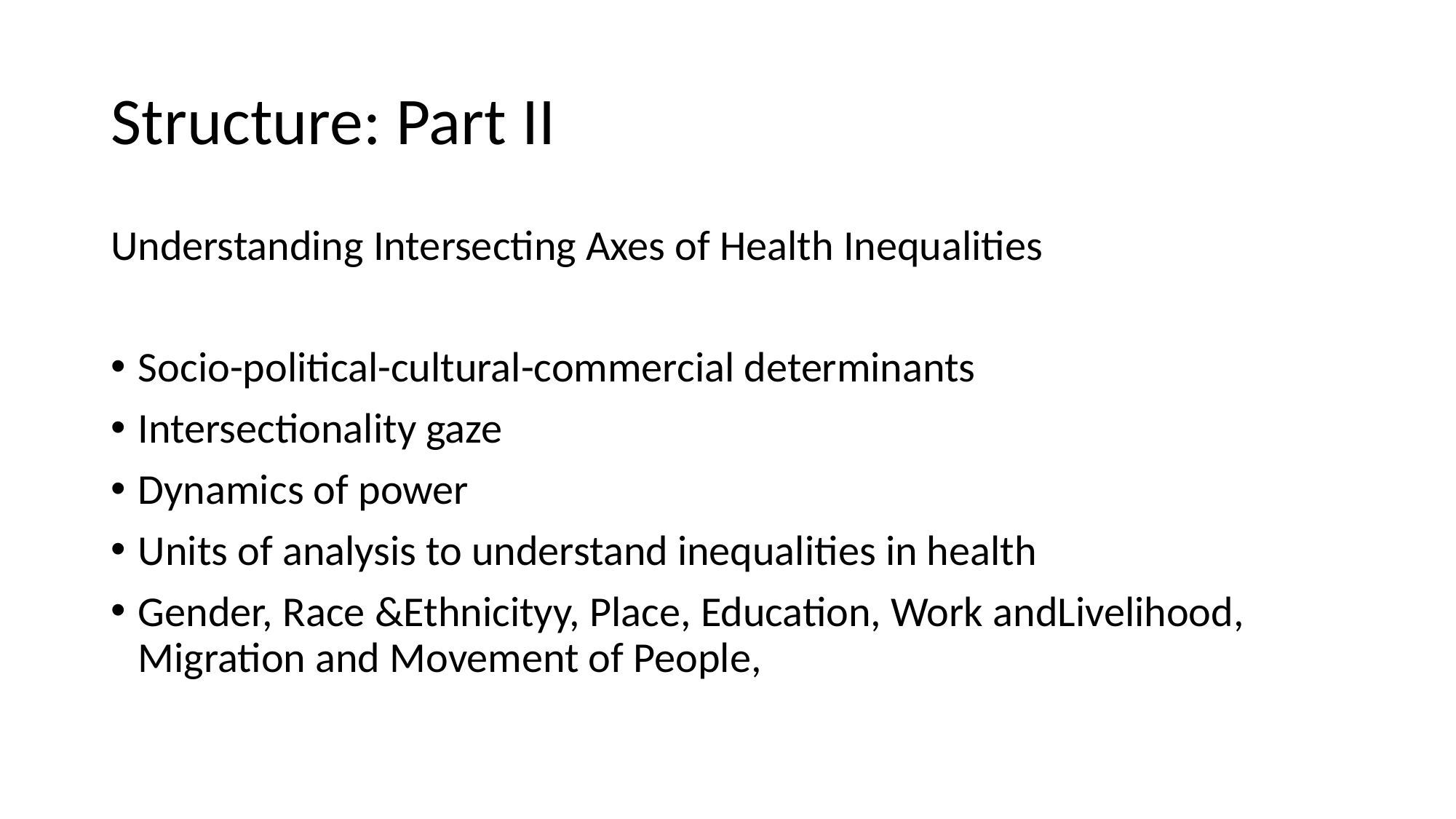

# Structure: Part II
Understanding Intersecting Axes of Health Inequalities

Socio-political-cultural-commercial determinants
Intersectionality gaze
Dynamics of power
Units of analysis to understand inequalities in health
Gender, Race &Ethnicityy, Place, Education, Work andLivelihood, Migration and Movement of People,